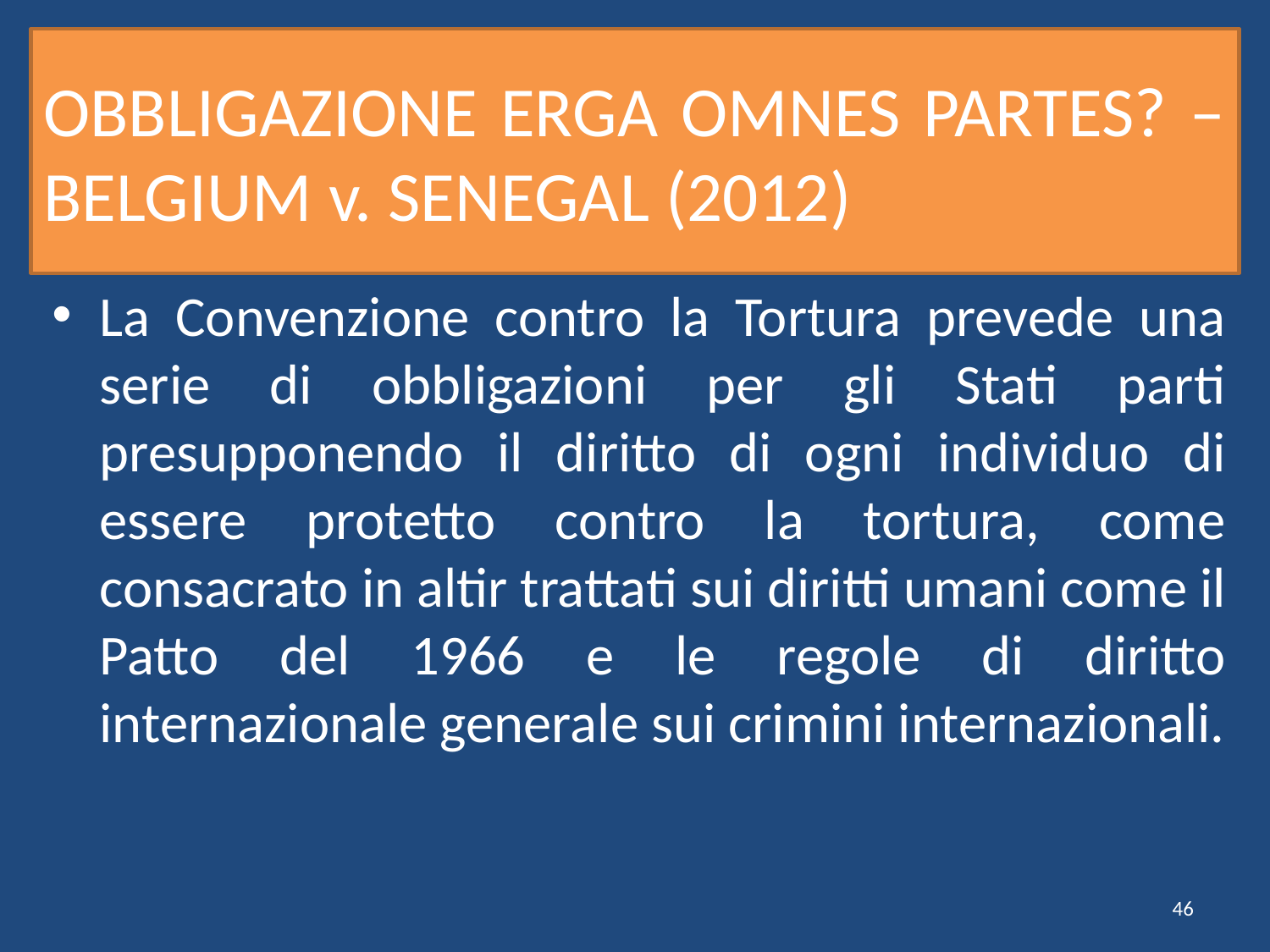

# OBBLIGAZIONE ERGA OMNES PARTES? – BELGIUM v. SENEGAL (2012)
La Convenzione contro la Tortura prevede una serie di obbligazioni per gli Stati parti presupponendo il diritto di ogni individuo di essere protetto contro la tortura, come consacrato in altir trattati sui diritti umani come il Patto del 1966 e le regole di diritto internazionale generale sui crimini internazionali.
46